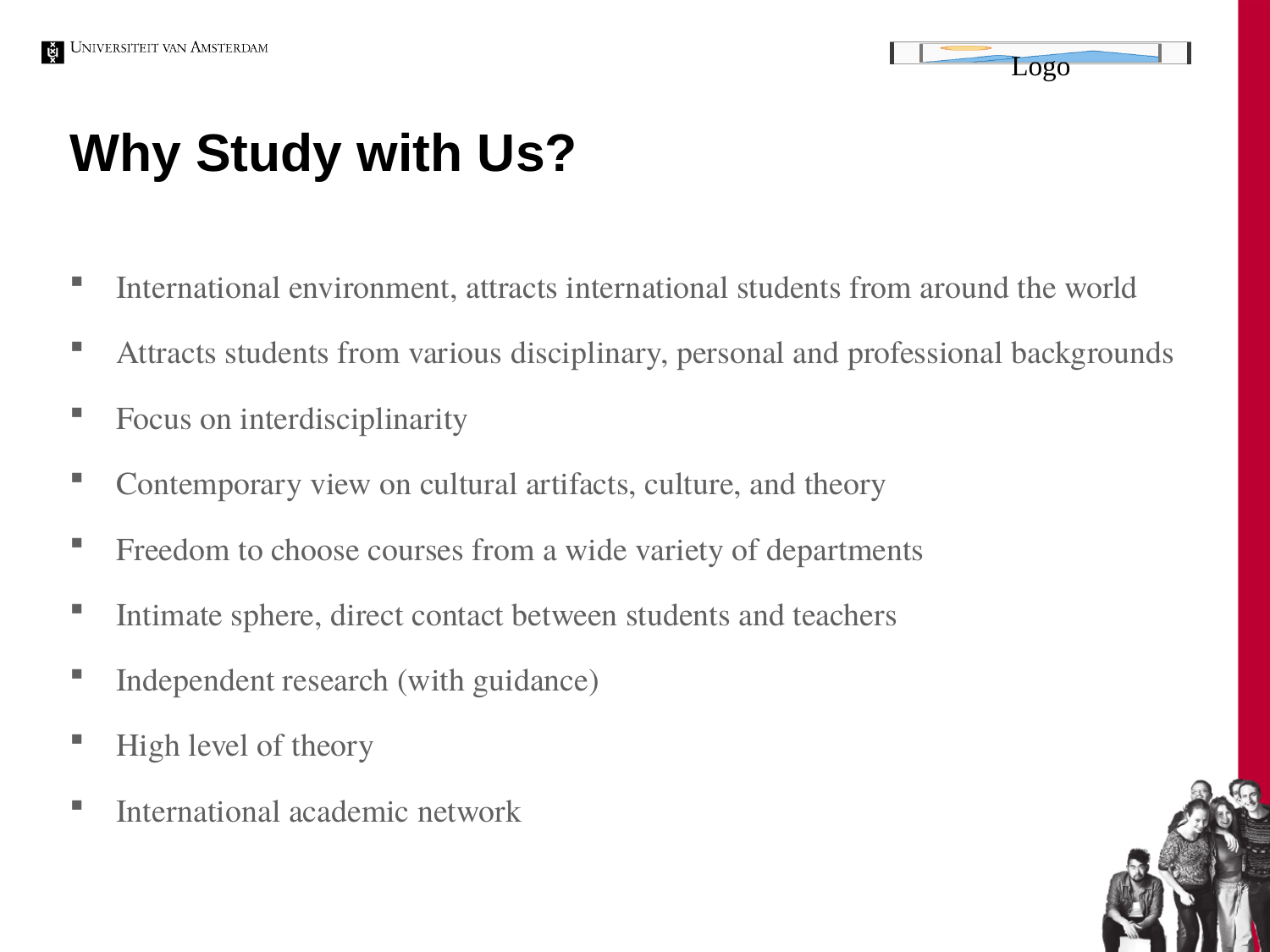

# Why Study with Us?
International environment, attracts international students from around the world
Attracts students from various disciplinary, personal and professional backgrounds
Focus on interdisciplinarity
Contemporary view on cultural artifacts, culture, and theory
Freedom to choose courses from a wide variety of departments
Intimate sphere, direct contact between students and teachers
Independent research (with guidance)
High level of theory
International academic network